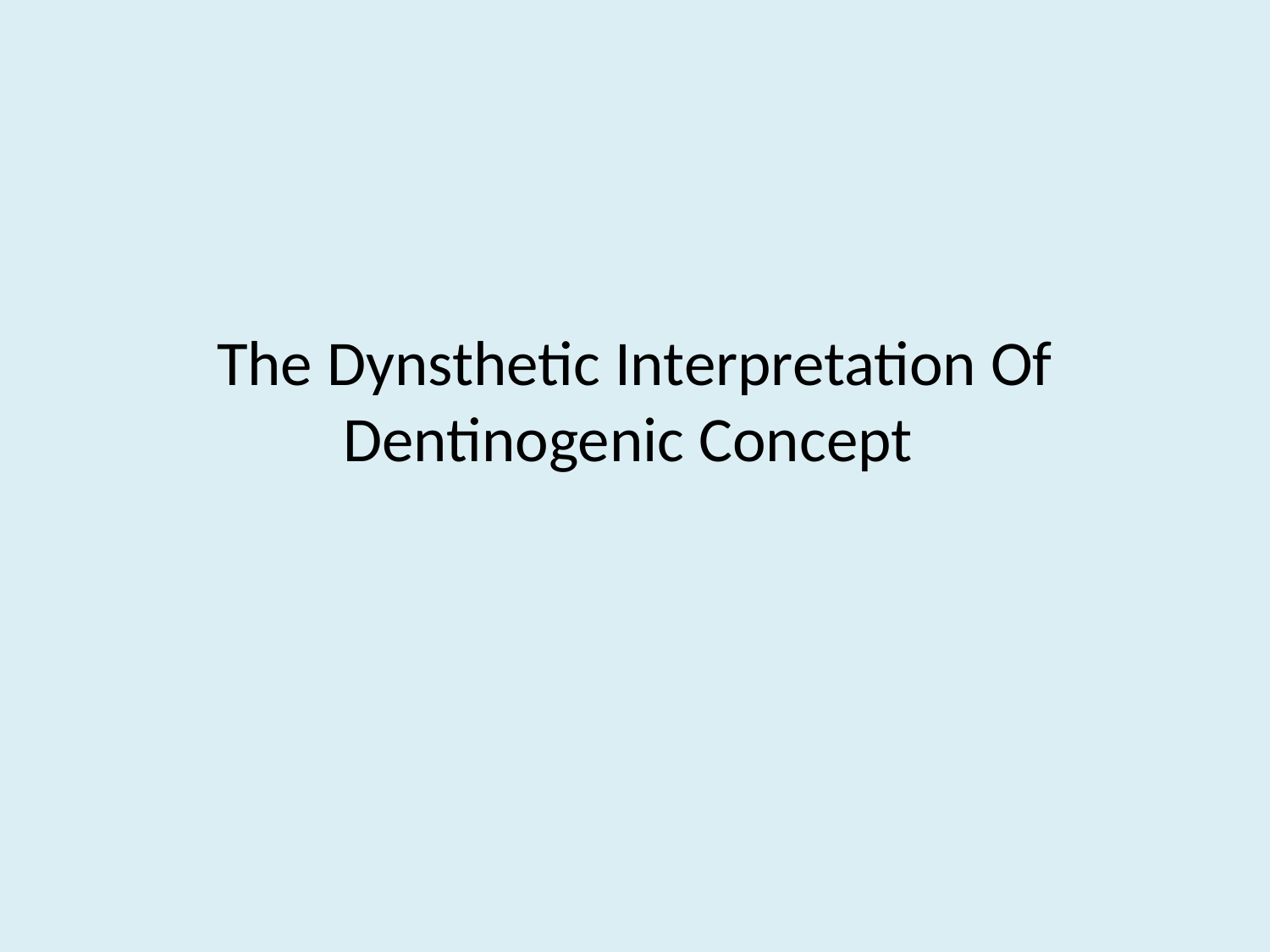

# The Dynsthetic Interpretation Of Dentinogenic Concept